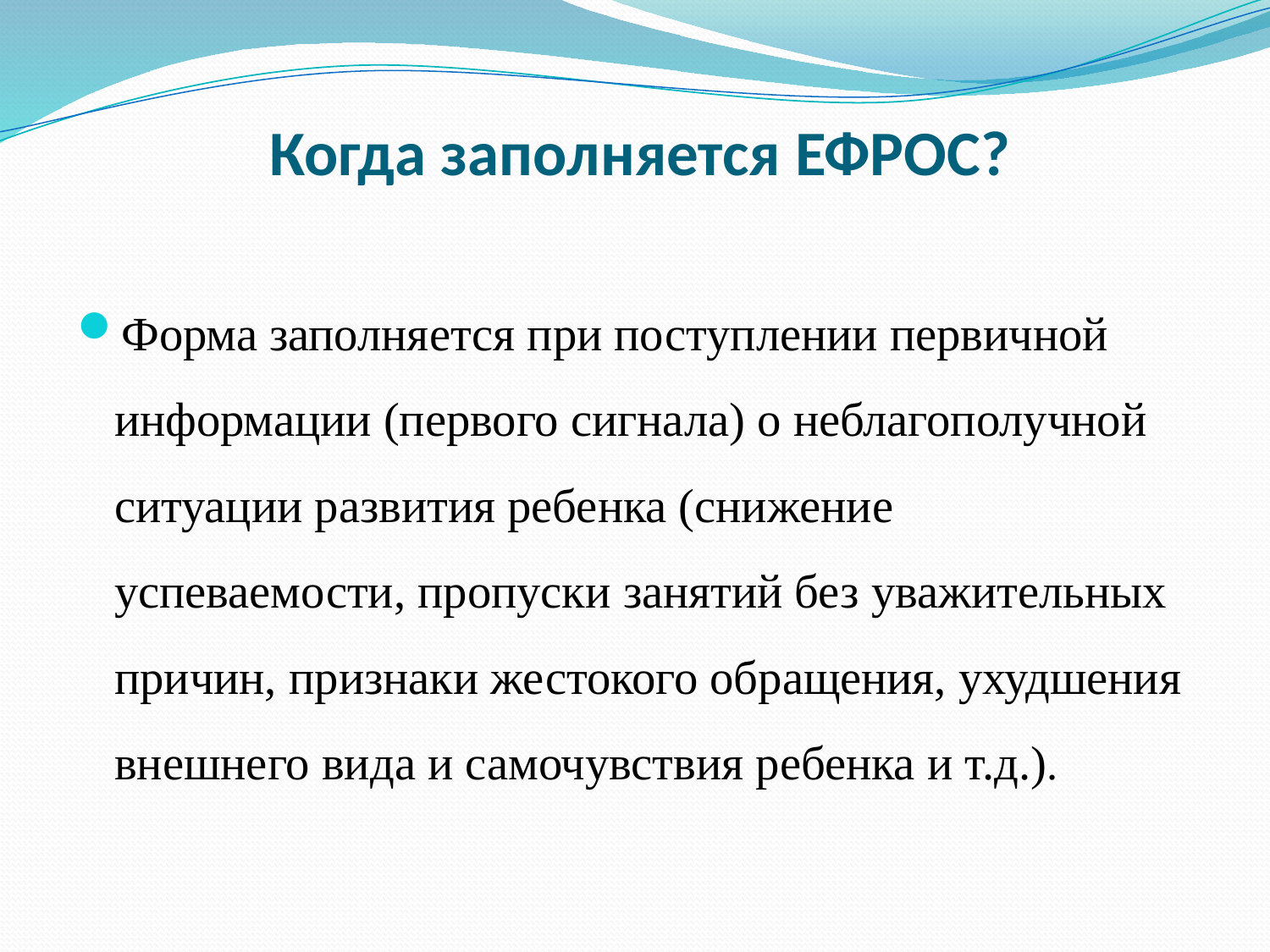

# Когда заполняется ЕФРОС?
Форма заполняется при поступлении первичной информации (первого сигнала) о неблагополучной ситуации развития ребенка (снижение успеваемости, пропуски занятий без уважительных причин, признаки жестокого обращения, ухудшения внешнего вида и самочувствия ребенка и т.д.).